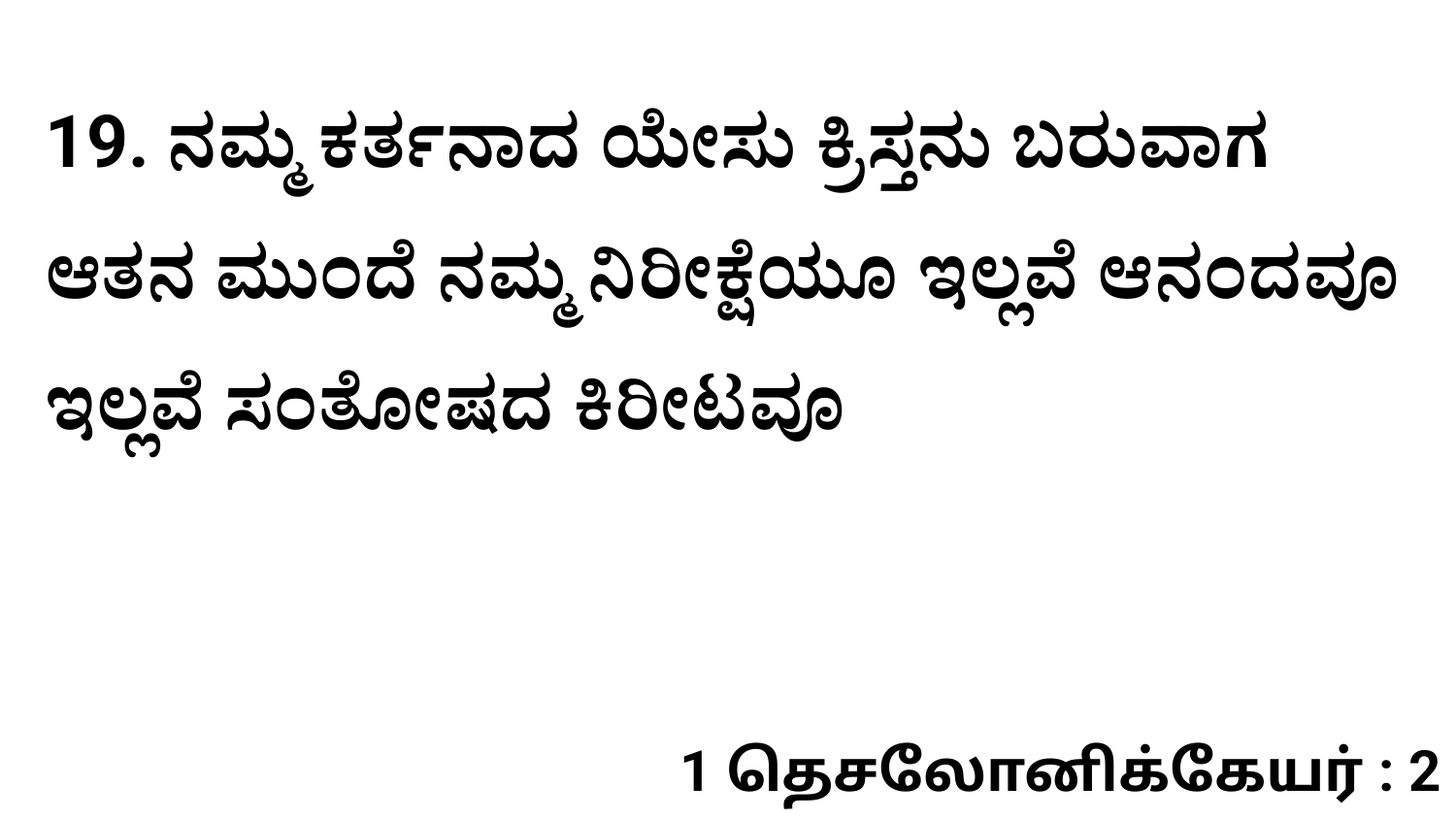

19. ನಮ್ಮ ಕರ್ತನಾದ ಯೇಸು ಕ್ರಿಸ್ತನು ಬರುವಾಗ ಆತನ ಮುಂದೆ ನಮ್ಮ ನಿರೀಕ್ಷೆಯೂ ಇಲ್ಲವೆ ಆನಂದವೂ ಇಲ್ಲವೆ ಸಂತೋಷದ ಕಿರೀಟವೂ
1 தெசலோனிக்கேயர் : 2